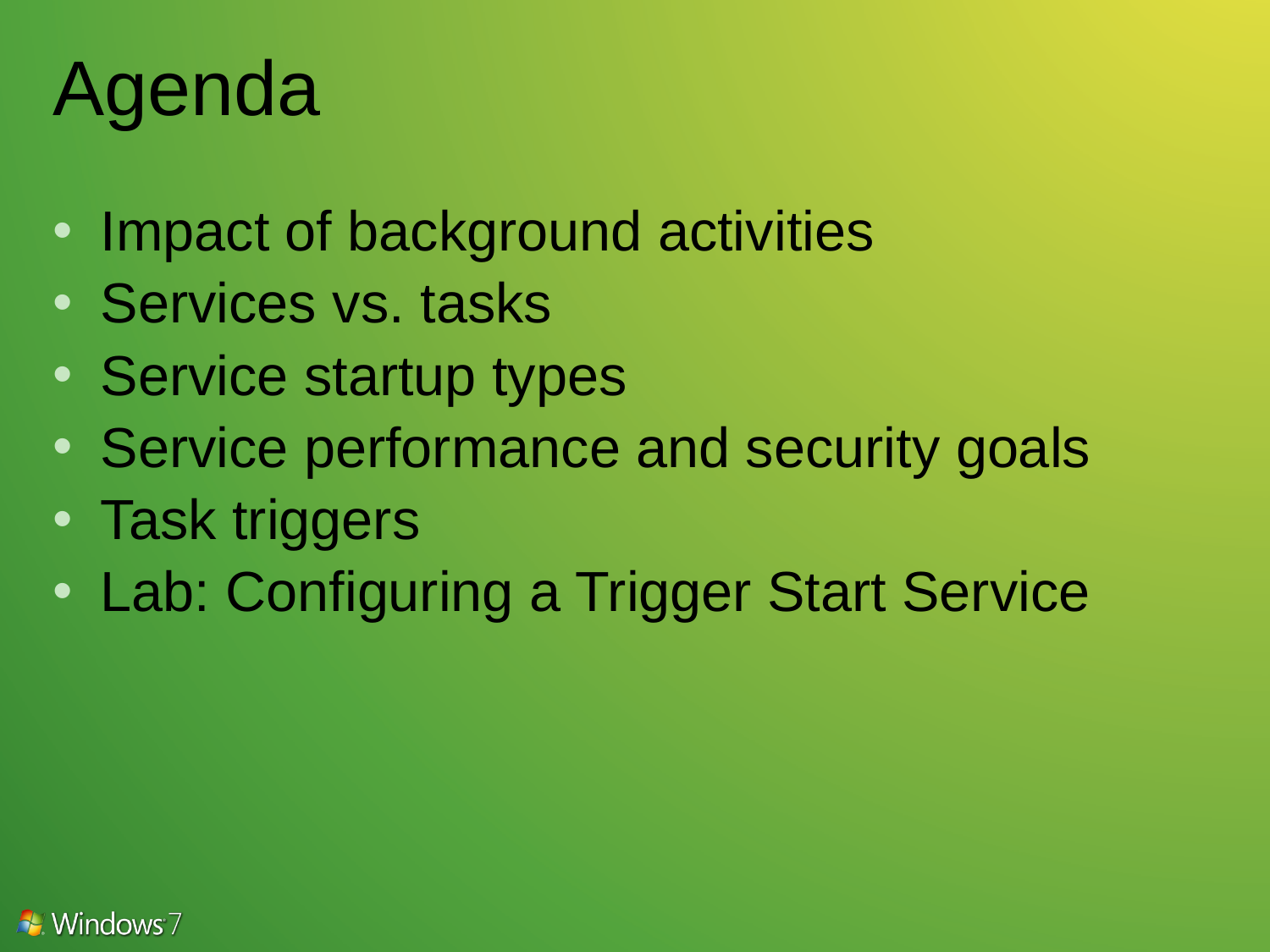

# Agenda
Impact of background activities
Services vs. tasks
Service startup types
Service performance and security goals
Task triggers
Lab: Configuring a Trigger Start Service